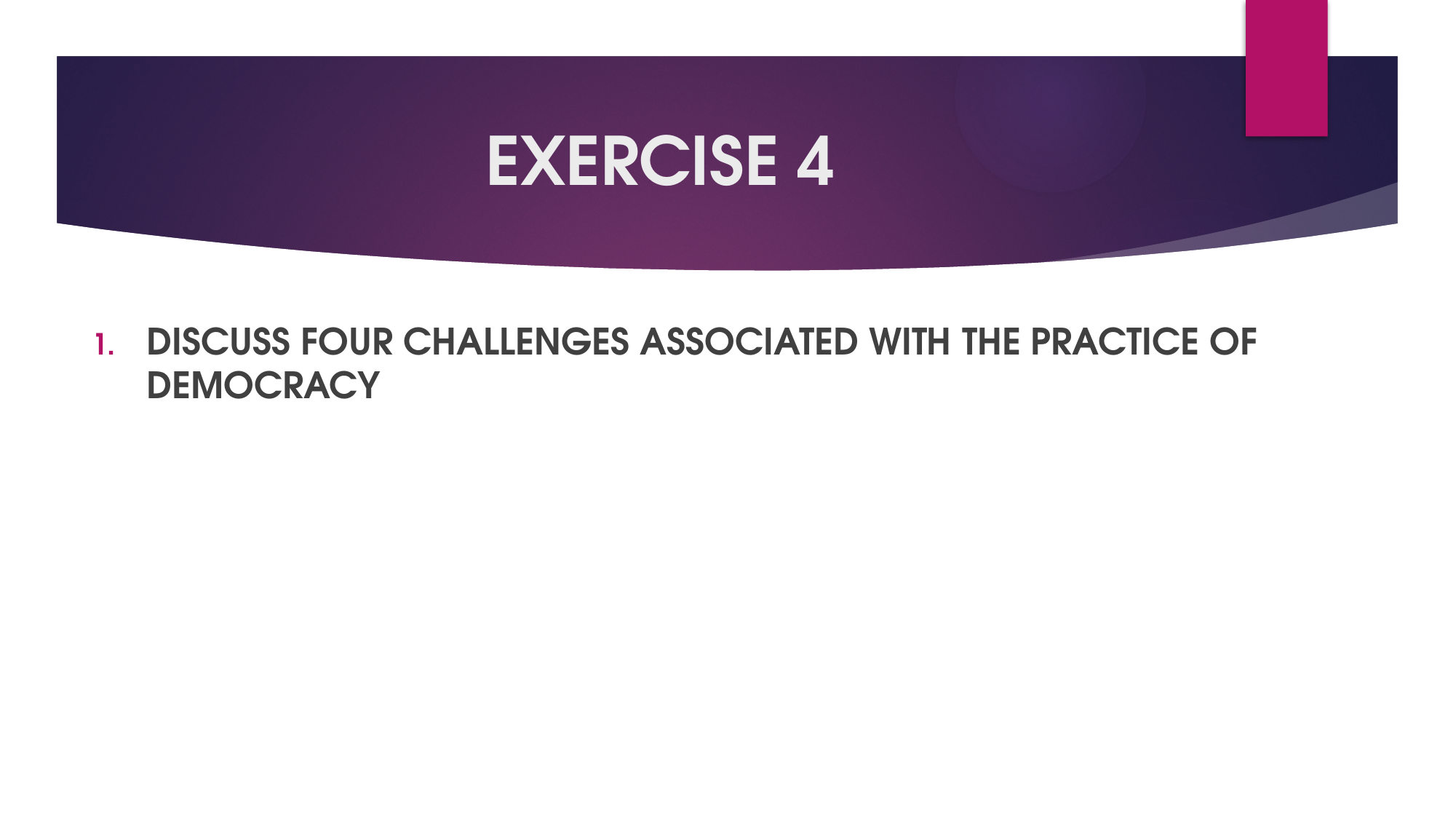

# EXERCISE 4
DISCUSS FOUR CHALLENGES ASSOCIATED WITH THE PRACTICE OF DEMOCRACY